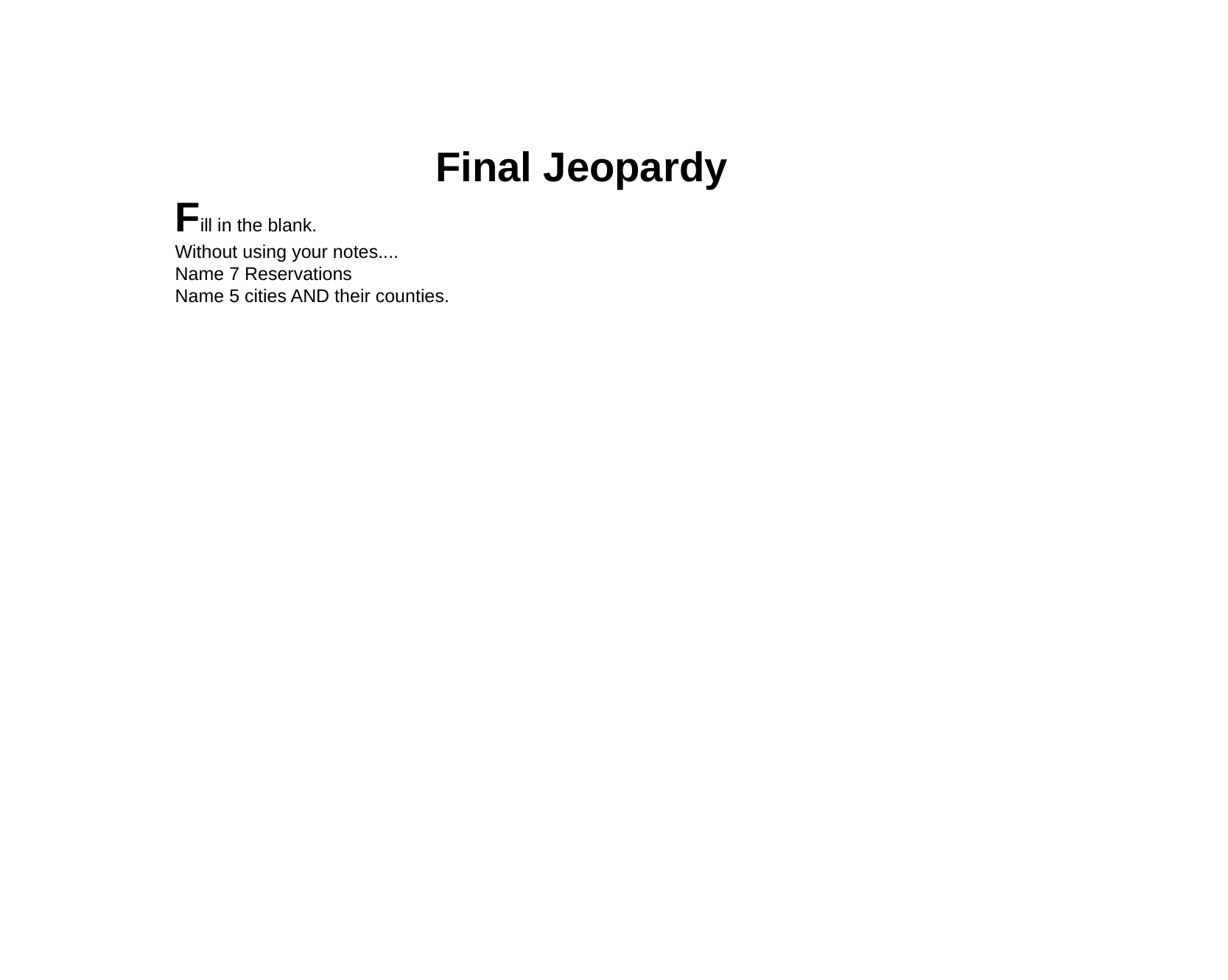

Final Jeopardy
Fill in the blank.
Without using your notes....
Name 7 Reservations
Name 5 cities AND their counties.